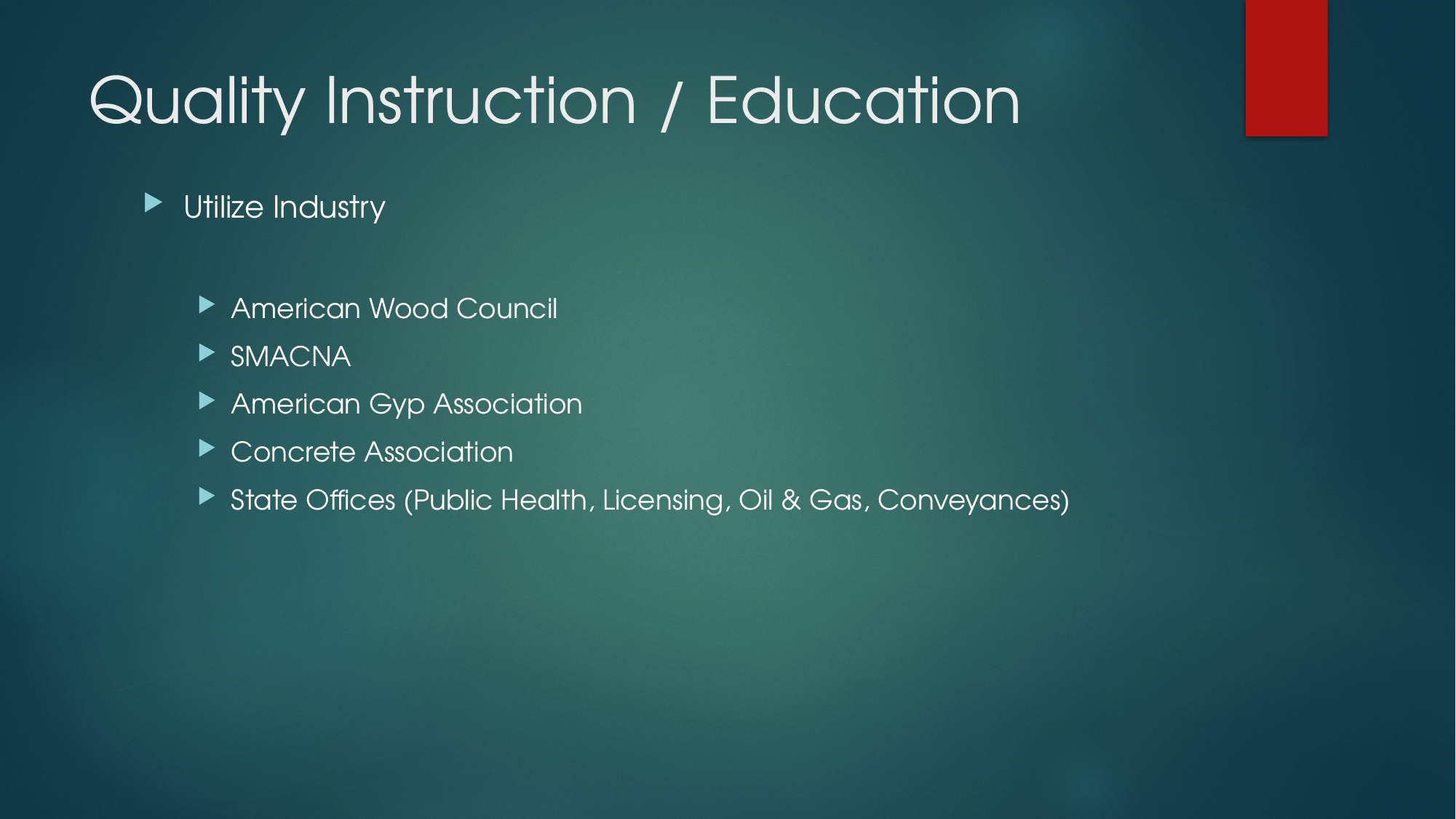

# Quality Instruction / Education
Utilize Industry

American Wood Council
SMACNA
American Gyp Association
Concrete Association
State Offices (Public Health, Licensing, Oil & Gas, Conveyances)